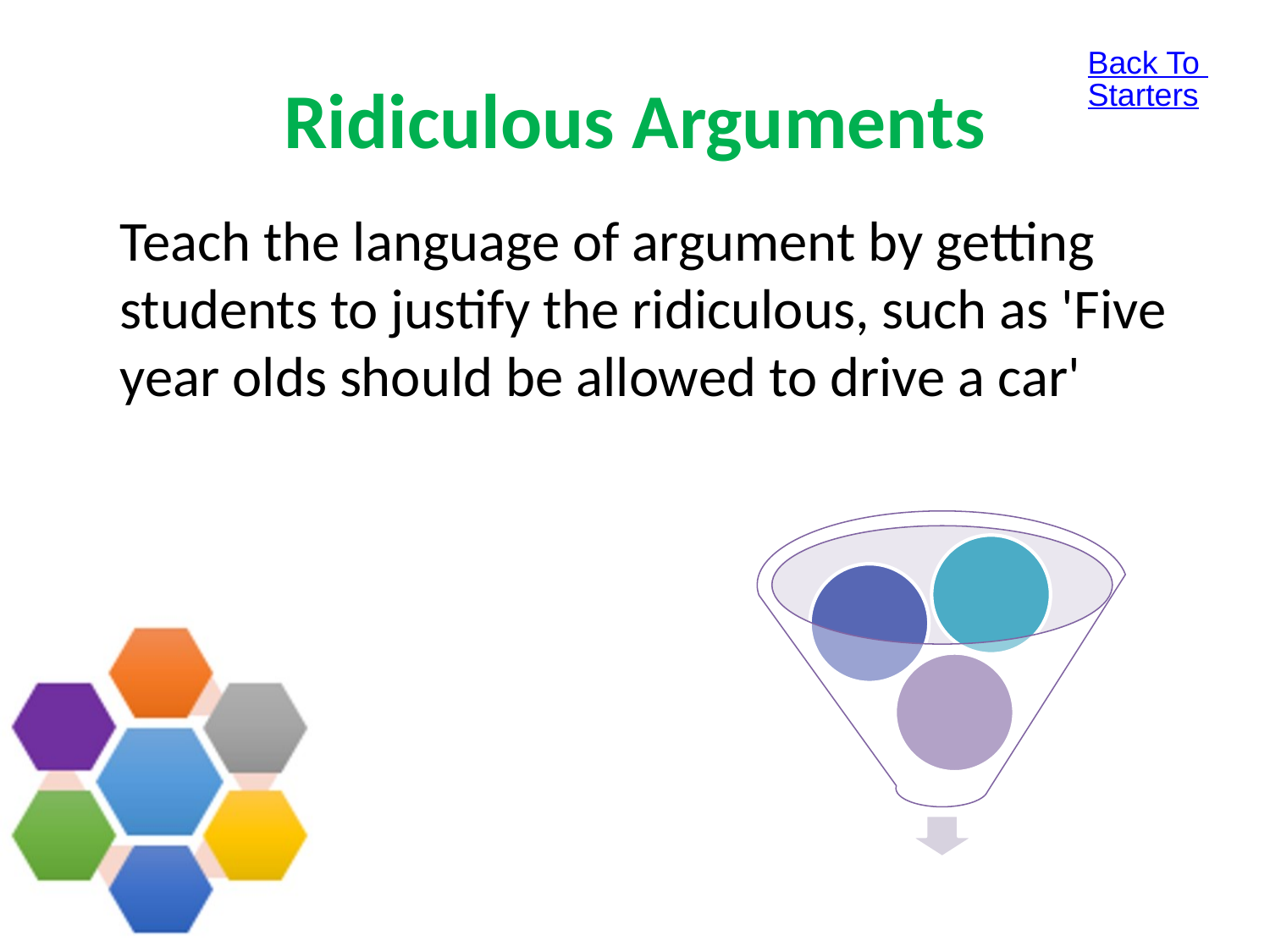

Back To Starters
# Ridiculous Arguments
 	Teach the language of argument by getting students to justify the ridiculous, such as 'Five year olds should be allowed to drive a car'